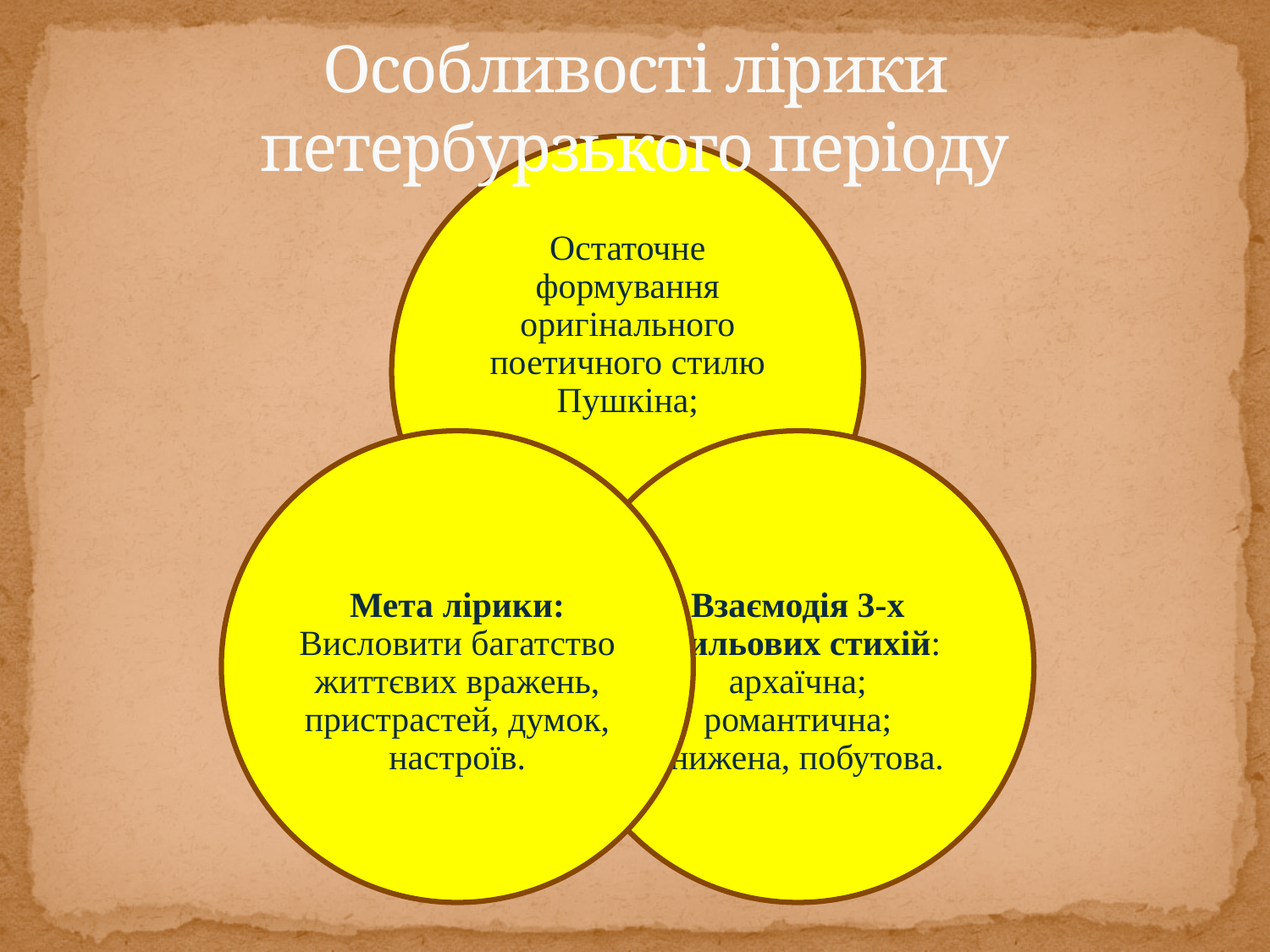

# Особливості лірики петербурзького періоду
Остаточне формування оригінального поетичного стилю Пушкіна;
Взаємодія 3-х стильових стихій:
архаїчна;
романтична;
Знижена, побутова.
Мета лірики:
Висловити багатство життєвих вражень, пристрастей, думок, настроїв.